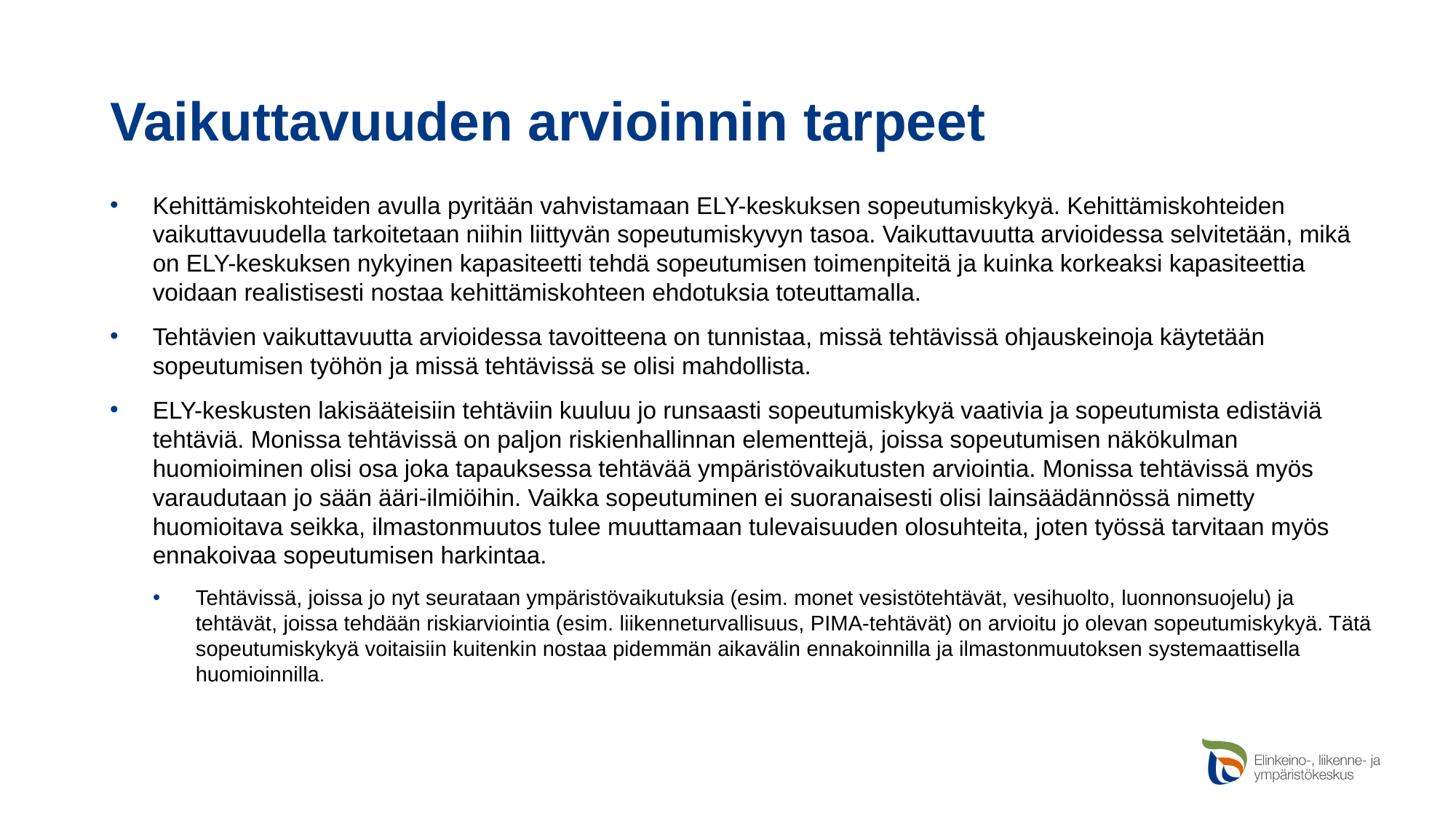

# Vaikuttavuuden arvioinnin tarpeet
Kehittämiskohteiden avulla pyritään vahvistamaan ELY-keskuksen sopeutumiskykyä. Kehittämiskohteiden vaikuttavuudella tarkoitetaan niihin liittyvän sopeutumiskyvyn tasoa. Vaikuttavuutta arvioidessa selvitetään, mikä on ELY-keskuksen nykyinen kapasiteetti tehdä sopeutumisen toimenpiteitä ja kuinka korkeaksi kapasiteettia voidaan realistisesti nostaa kehittämiskohteen ehdotuksia toteuttamalla.
Tehtävien vaikuttavuutta arvioidessa tavoitteena on tunnistaa, missä tehtävissä ohjauskeinoja käytetään sopeutumisen työhön ja missä tehtävissä se olisi mahdollista.
ELY-keskusten lakisääteisiin tehtäviin kuuluu jo runsaasti sopeutumiskykyä vaativia ja sopeutumista edistäviä tehtäviä. Monissa tehtävissä on paljon riskienhallinnan elementtejä, joissa sopeutumisen näkökulman huomioiminen olisi osa joka tapauksessa tehtävää ympäristövaikutusten arviointia. Monissa tehtävissä myös varaudutaan jo sään ääri-ilmiöihin. Vaikka sopeutuminen ei suoranaisesti olisi lainsäädännössä nimetty huomioitava seikka, ilmastonmuutos tulee muuttamaan tulevaisuuden olosuhteita, joten työssä tarvitaan myös ennakoivaa sopeutumisen harkintaa.
Tehtävissä, joissa jo nyt seurataan ympäristövaikutuksia (esim. monet vesistötehtävät, vesihuolto, luonnonsuojelu) ja tehtävät, joissa tehdään riskiarviointia (esim. liikenneturvallisuus, PIMA-tehtävät) on arvioitu jo olevan sopeutumiskykyä. Tätä sopeutumiskykyä voitaisiin kuitenkin nostaa pidemmän aikavälin ennakoinnilla ja ilmastonmuutoksen systemaattisella huomioinnilla.